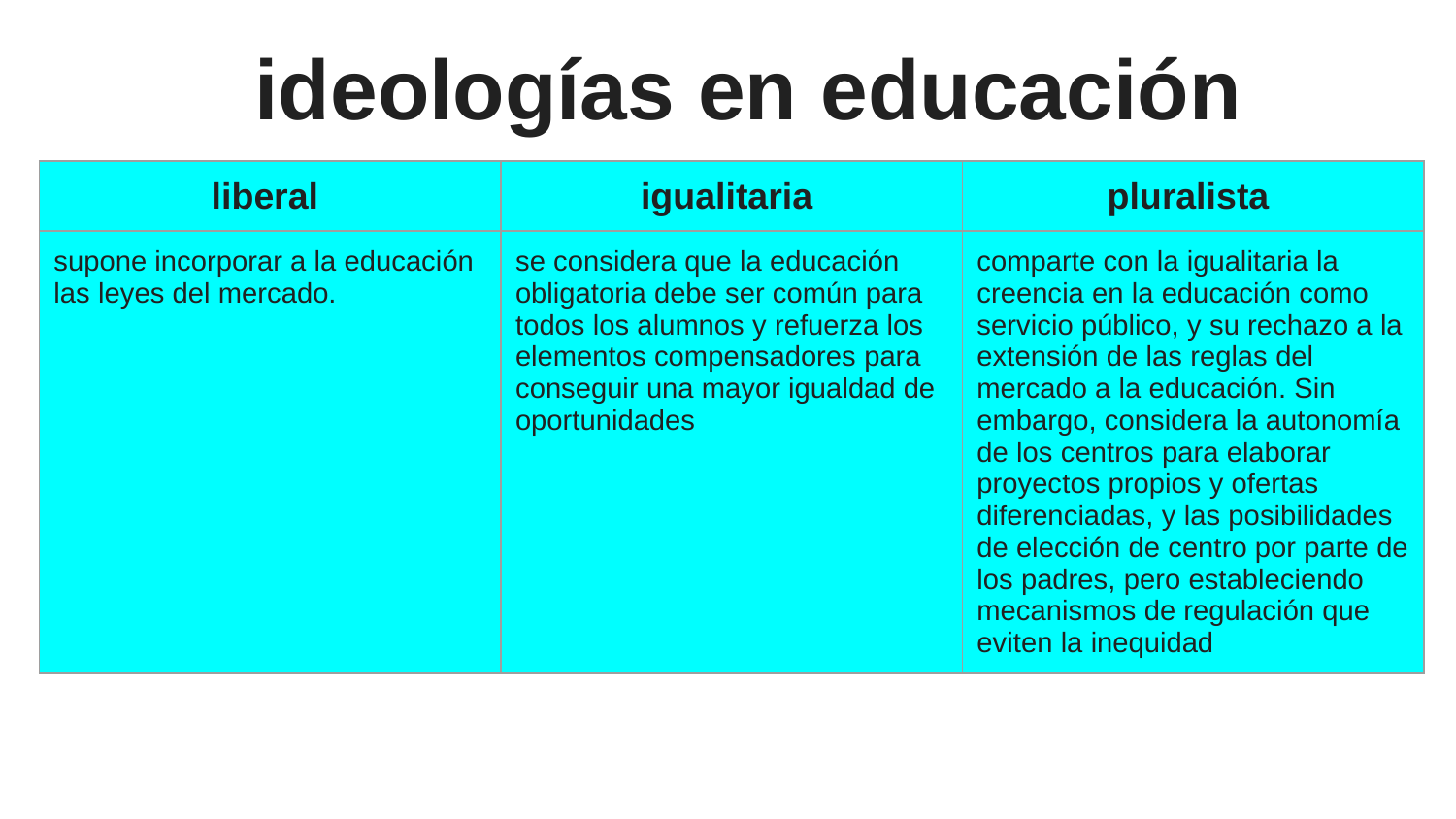

# ideologías en educación
| liberal | igualitaria | pluralista |
| --- | --- | --- |
| supone incorporar a la educación las leyes del mercado. | se considera que la educación obligatoria debe ser común para todos los alumnos y refuerza los elementos compensadores para conseguir una mayor igualdad de oportunidades | comparte con la igualitaria la creencia en la educación como servicio público, y su rechazo a la extensión de las reglas del mercado a la educación. Sin embargo, considera la autonomía de los centros para elaborar proyectos propios y ofertas diferenciadas, y las posibilidades de elección de centro por parte de los padres, pero estableciendo mecanismos de regulación que eviten la inequidad |